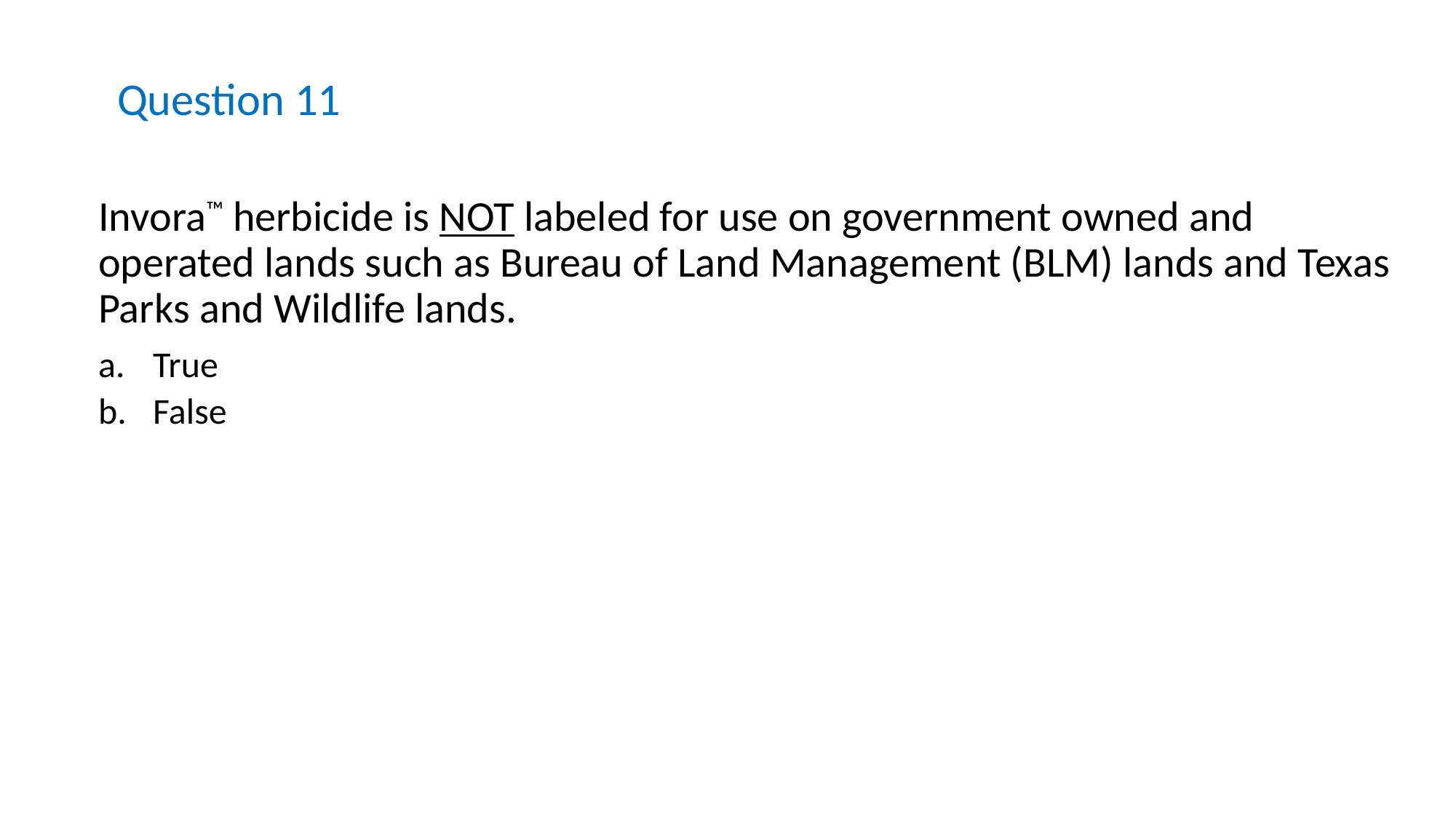

Question 11
Invora™ herbicide is NOT labeled for use on government owned and operated lands such as Bureau of Land Management (BLM) lands and Texas Parks and Wildlife lands.
True
False